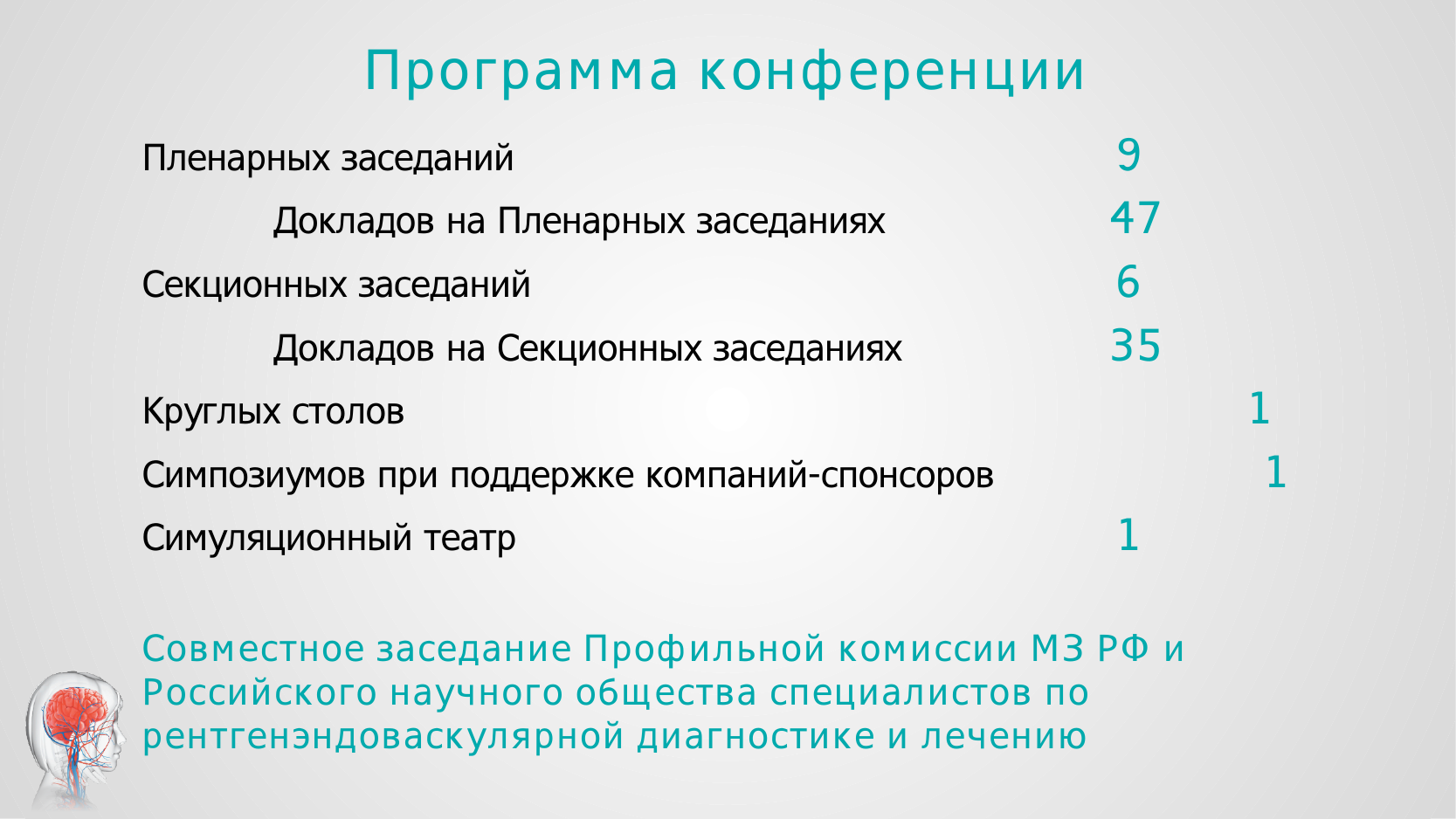

# Программа конференции
Пленарных заседаний					     9
	Докладов на Пленарных заседаниях	                47
Секционных заседаний					     6
	Докладов на Секционных заседаниях	                35
Круглых столов  						     1
Симпозиумов при поддержке компаний-спонсоров	                  1
Симуляционный театр					     1

Совместное заседание Профильной комиссии МЗ РФ и Российского научного общества специалистов по рентгенэндоваскулярной диагностике и лечению